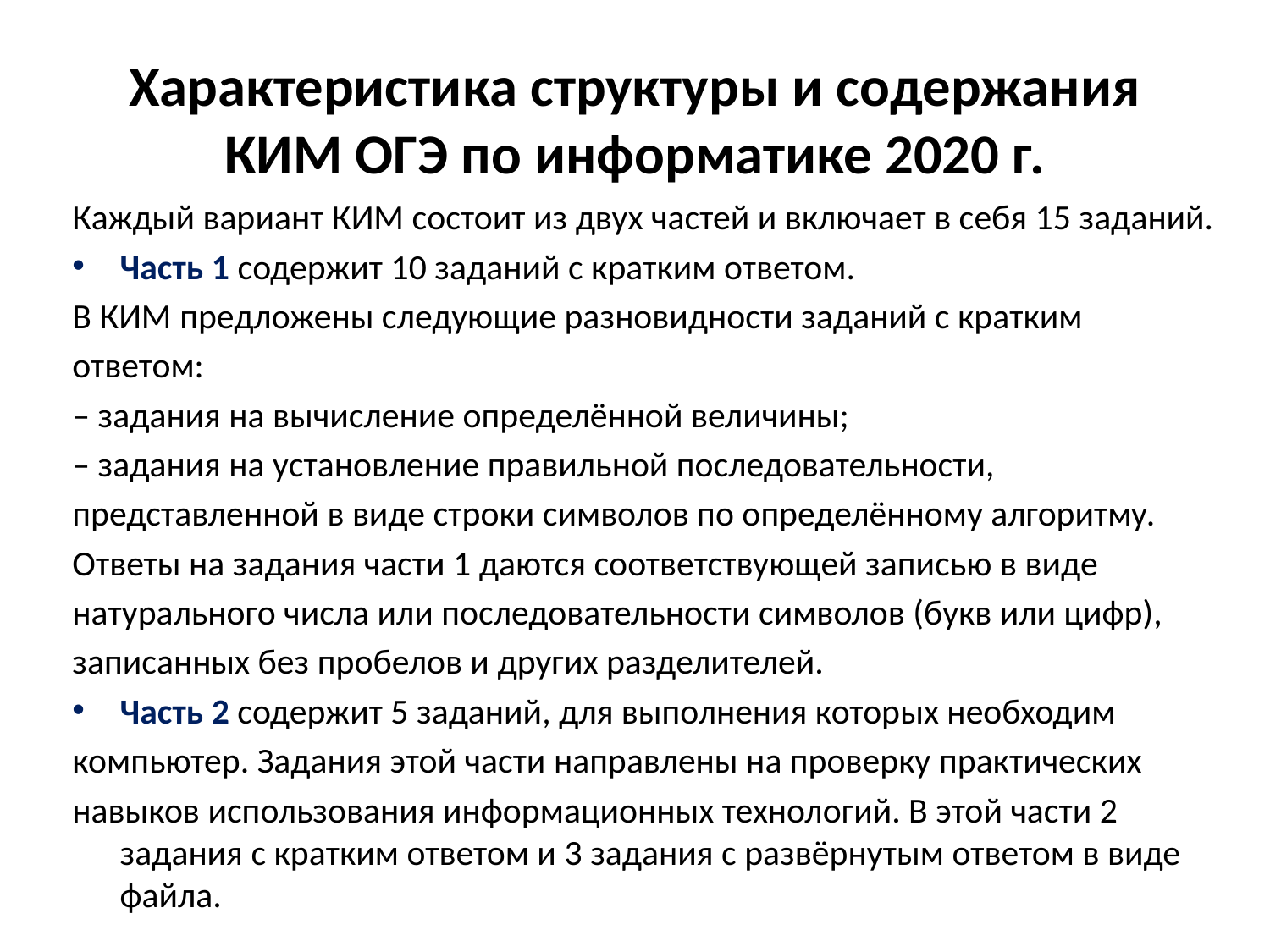

# Характеристика структуры и содержания КИМ ОГЭ по информатике 2020 г.
Каждый вариант КИМ состоит из двух частей и включает в себя 15 заданий.
Часть 1 содержит 10 заданий с кратким ответом.
В КИМ предложены следующие разновидности заданий с кратким
ответом:
– задания на вычисление определённой величины;
– задания на установление правильной последовательности,
представленной в виде строки символов по определённому алгоритму.
Ответы на задания части 1 даются соответствующей записью в виде
натурального числа или последовательности символов (букв или цифр),
записанных без пробелов и других разделителей.
Часть 2 содержит 5 заданий, для выполнения которых необходим
компьютер. Задания этой части направлены на проверку практических
навыков использования информационных технологий. В этой части 2 задания с кратким ответом и 3 задания с развёрнутым ответом в виде файла.